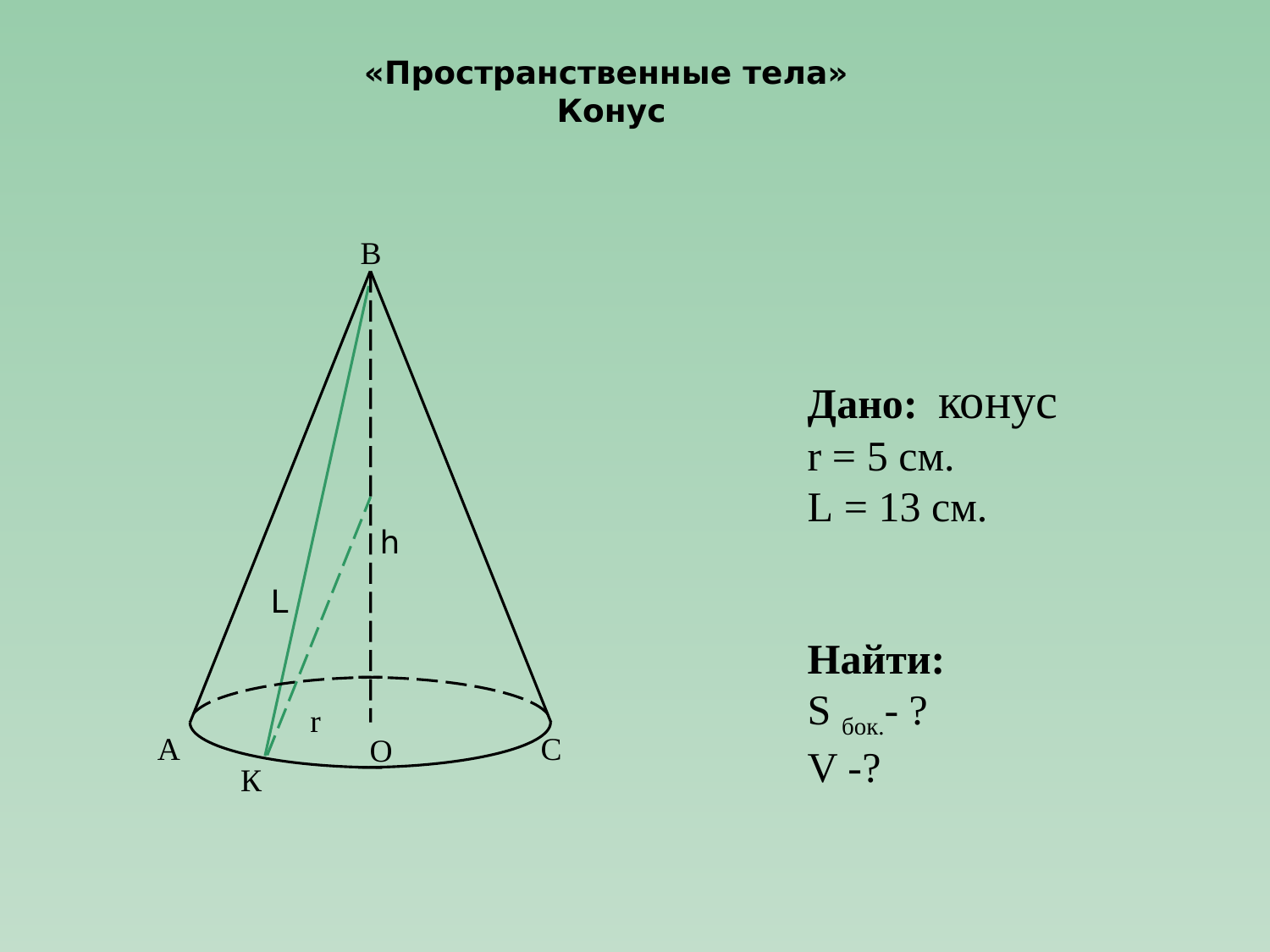

«Пространственные тела»
Конус
В

Дано:  конус
r = 5 см.
L = 13 см.

Найти:
S бок.- ?
V -?
h
L

r
А
С
О
К